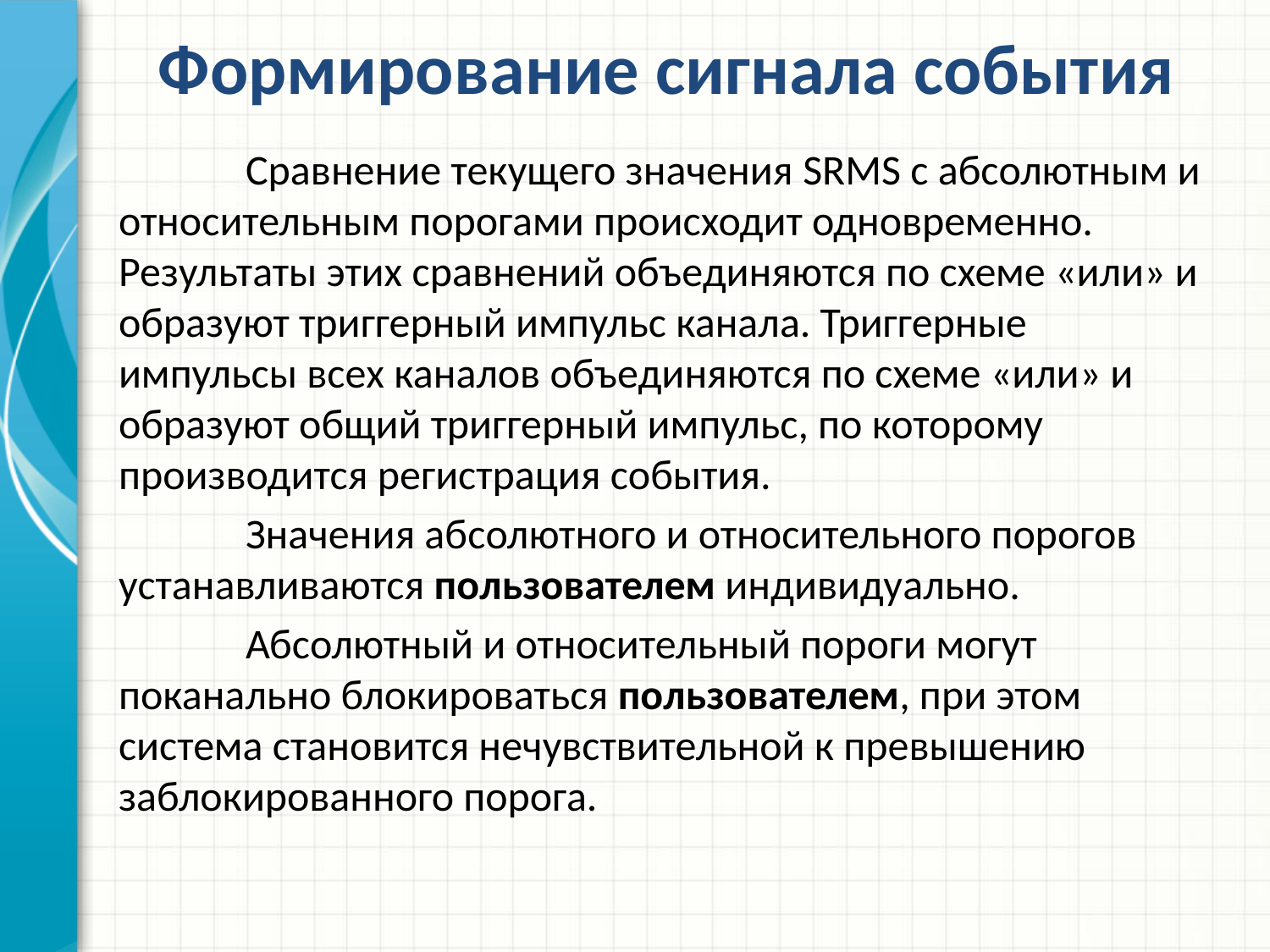

# Формирование сигнала события
	Сравнение текущего значения SRMS с абсолютным и относительным порогами происходит одновременно. Результаты этих сравнений объединяются по схеме «или» и образуют триггерный импульс канала. Триггерные импульсы всех каналов объединяются по схеме «или» и образуют общий триггерный импульс, по которому производится регистрация события.
	Значения абсолютного и относительного порогов устанавливаются пользователем индивидуально.
	Абсолютный и относительный пороги могут поканально блокироваться пользователем, при этом система становится нечувствительной к превышению заблокированного порога.